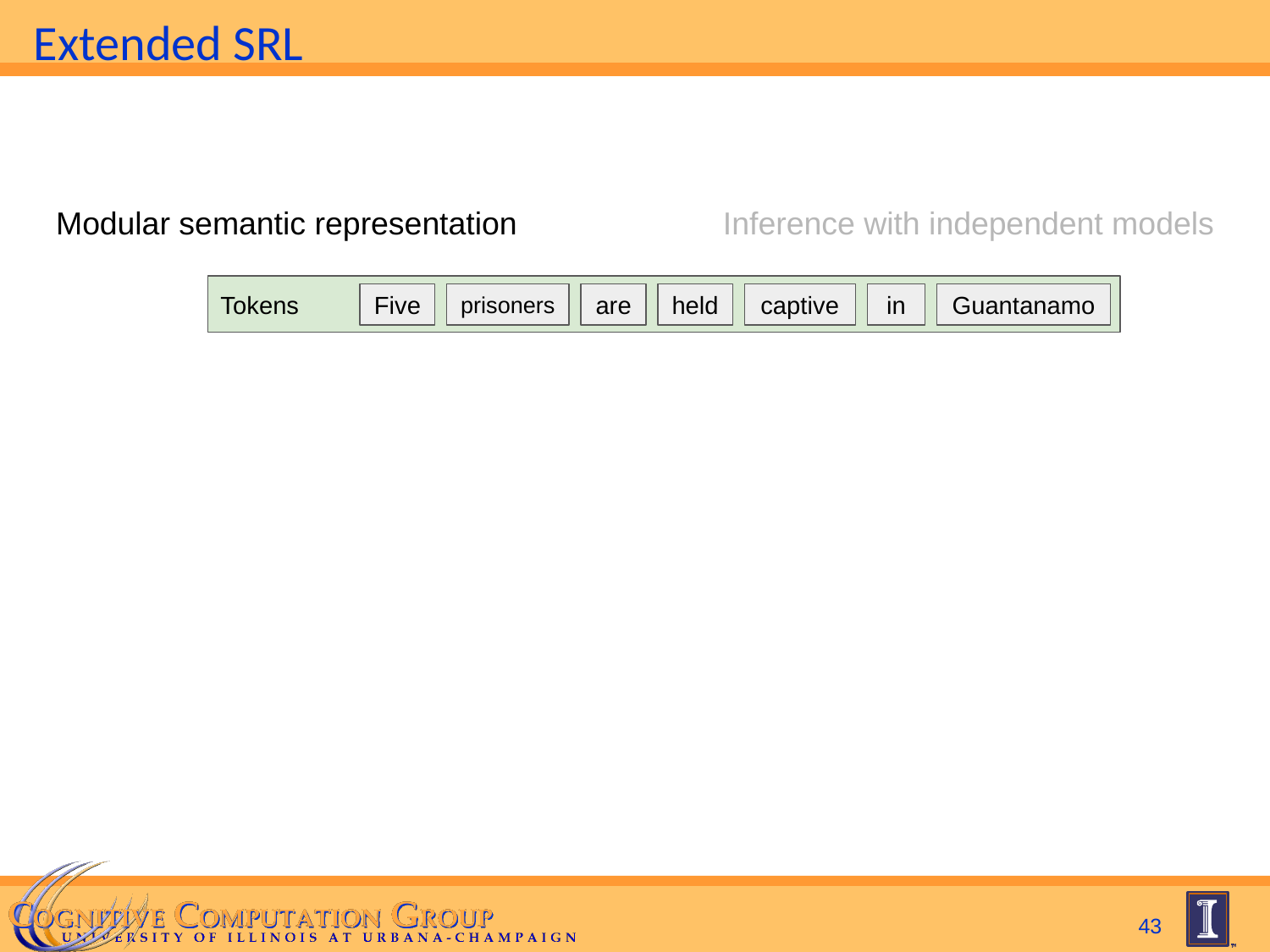

# Extended SRL
Modular semantic representation
Inference with independent models
Tokens
Five
prisoners
are
held
captive
in
Guantanamo
43